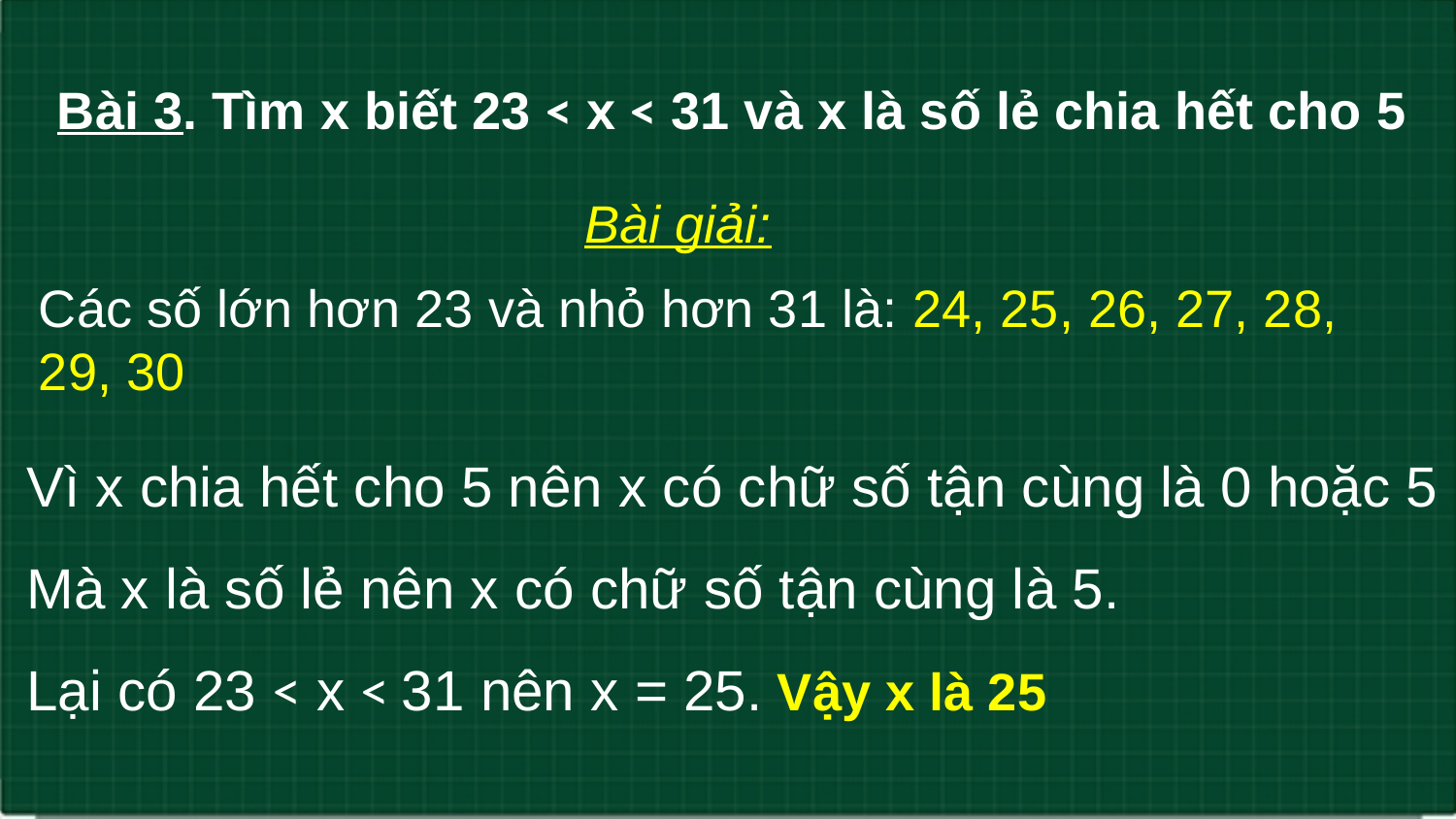

Bài 3. Tìm x biết 23 < x < 31 và x là số lẻ chia hết cho 5
Bài giải:
Các số lớn hơn 23 và nhỏ hơn 31 là: 24, 25, 26, 27, 28, 29, 30
Vì x chia hết cho 5 nên x có chữ số tận cùng là 0 hoặc 5
Mà x là số lẻ nên x có chữ số tận cùng là 5.
Lại có 23 < x < 31 nên x = 25. Vậy x là 25